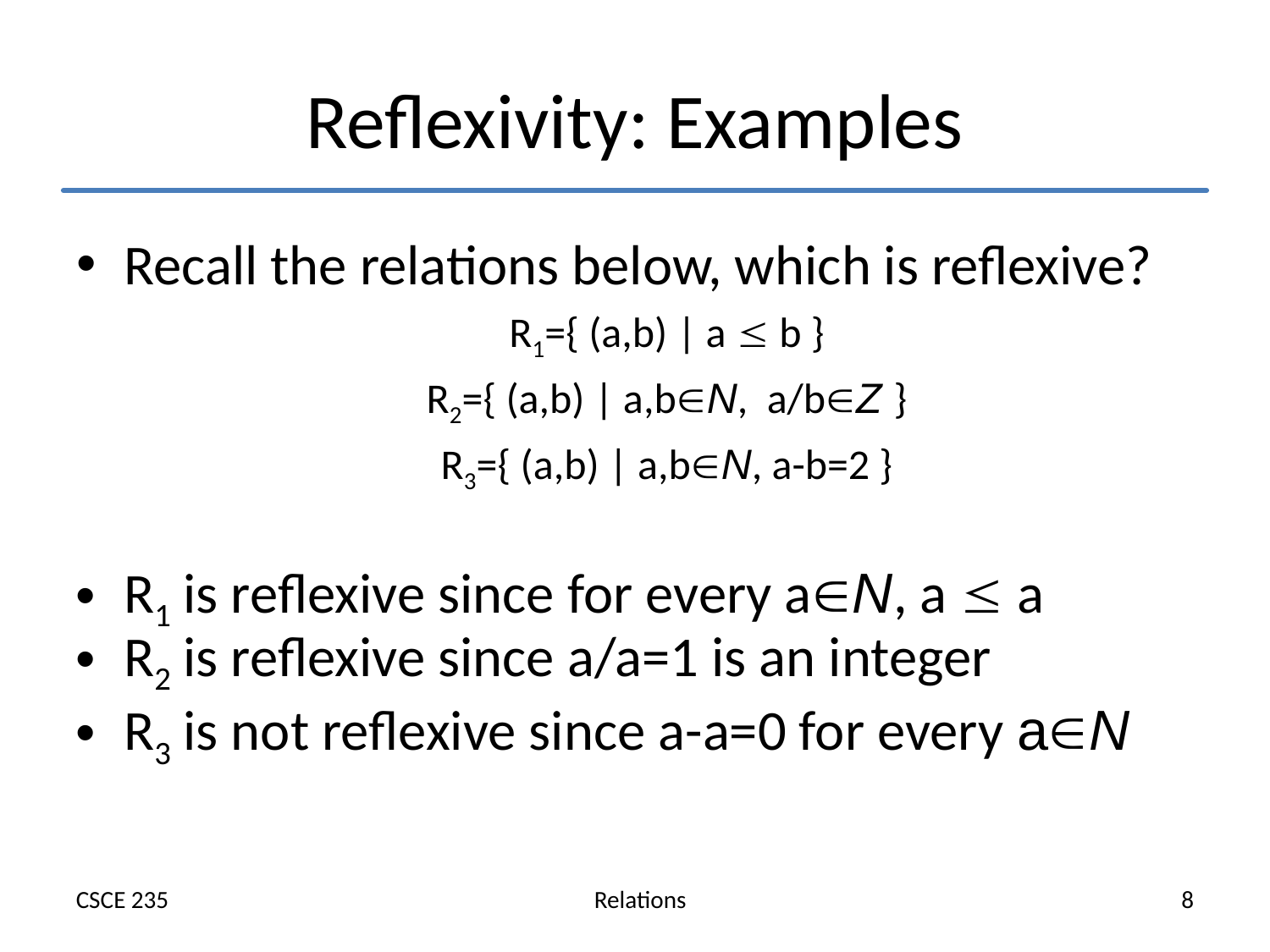

# Reflexivity: Examples
Recall the relations below, which is reflexive?
R1={ (a,b) | a ≤ b }
R2={ (a,b) | a,b∈N,  a/b∈Z }
R3={ (a,b) | a,b∈N, a-b=2 }

R1 is reflexive since for every a∈N, a ≤ a
R2 is reflexive since a/a=1 is an integer
R3 is not reflexive since a-a=0 for every a∈N